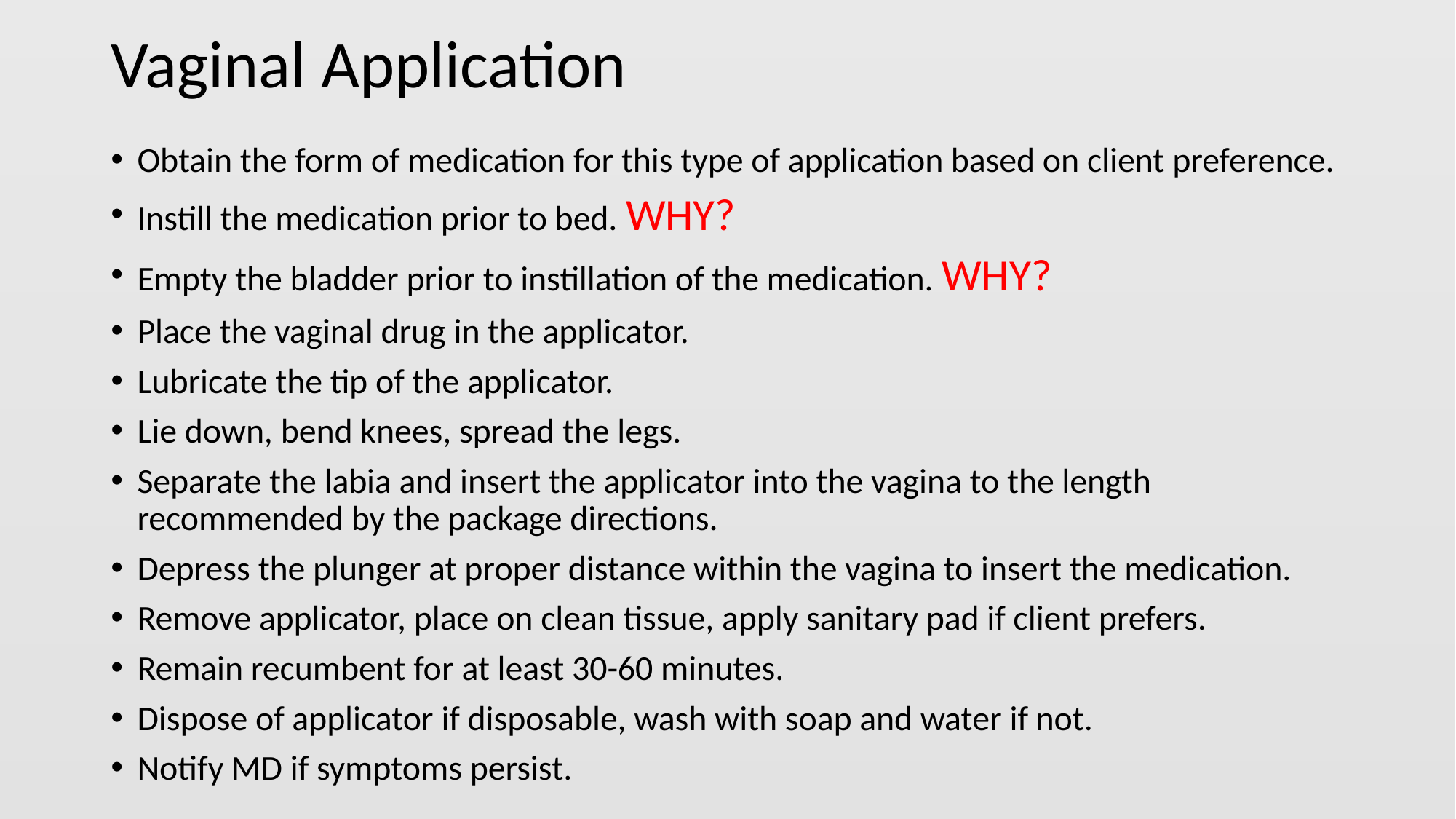

# Vaginal Application
Obtain the form of medication for this type of application based on client preference.
Instill the medication prior to bed. WHY?
Empty the bladder prior to instillation of the medication. WHY?
Place the vaginal drug in the applicator.
Lubricate the tip of the applicator.
Lie down, bend knees, spread the legs.
Separate the labia and insert the applicator into the vagina to the length recommended by the package directions.
Depress the plunger at proper distance within the vagina to insert the medication.
Remove applicator, place on clean tissue, apply sanitary pad if client prefers.
Remain recumbent for at least 30-60 minutes.
Dispose of applicator if disposable, wash with soap and water if not.
Notify MD if symptoms persist.